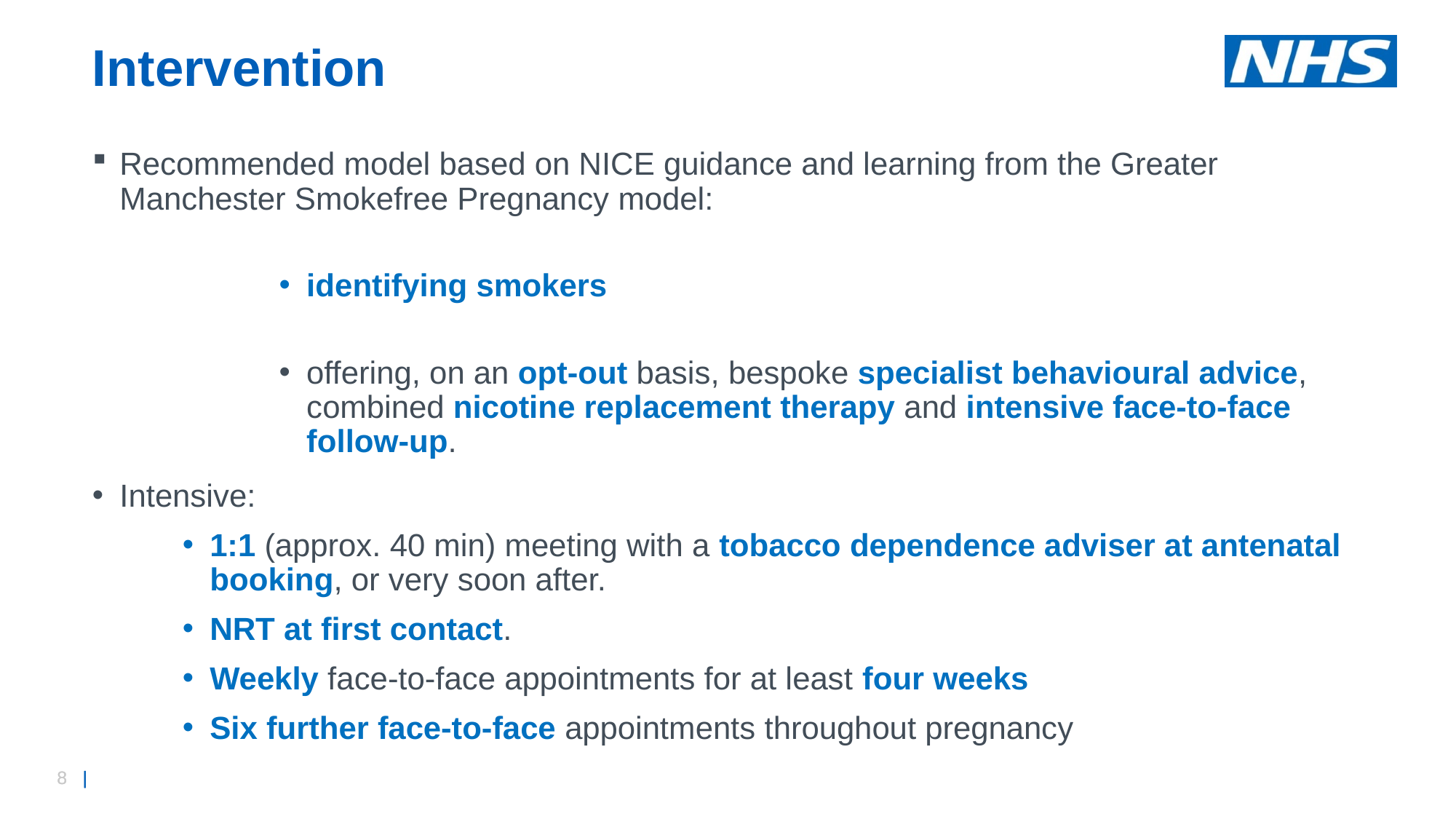

# Intervention
Recommended model based on NICE guidance and learning from the Greater Manchester Smokefree Pregnancy model:

identifying smokers

offering, on an opt-out basis, bespoke specialist behavioural advice, combined nicotine replacement therapy and intensive face-to-face follow-up.
Intensive:
1:1 (approx. 40 min) meeting with a tobacco dependence adviser at antenatal booking, or very soon after.
NRT at first contact.
Weekly face-to-face appointments for at least four weeks
Six further face-to-face appointments throughout pregnancy